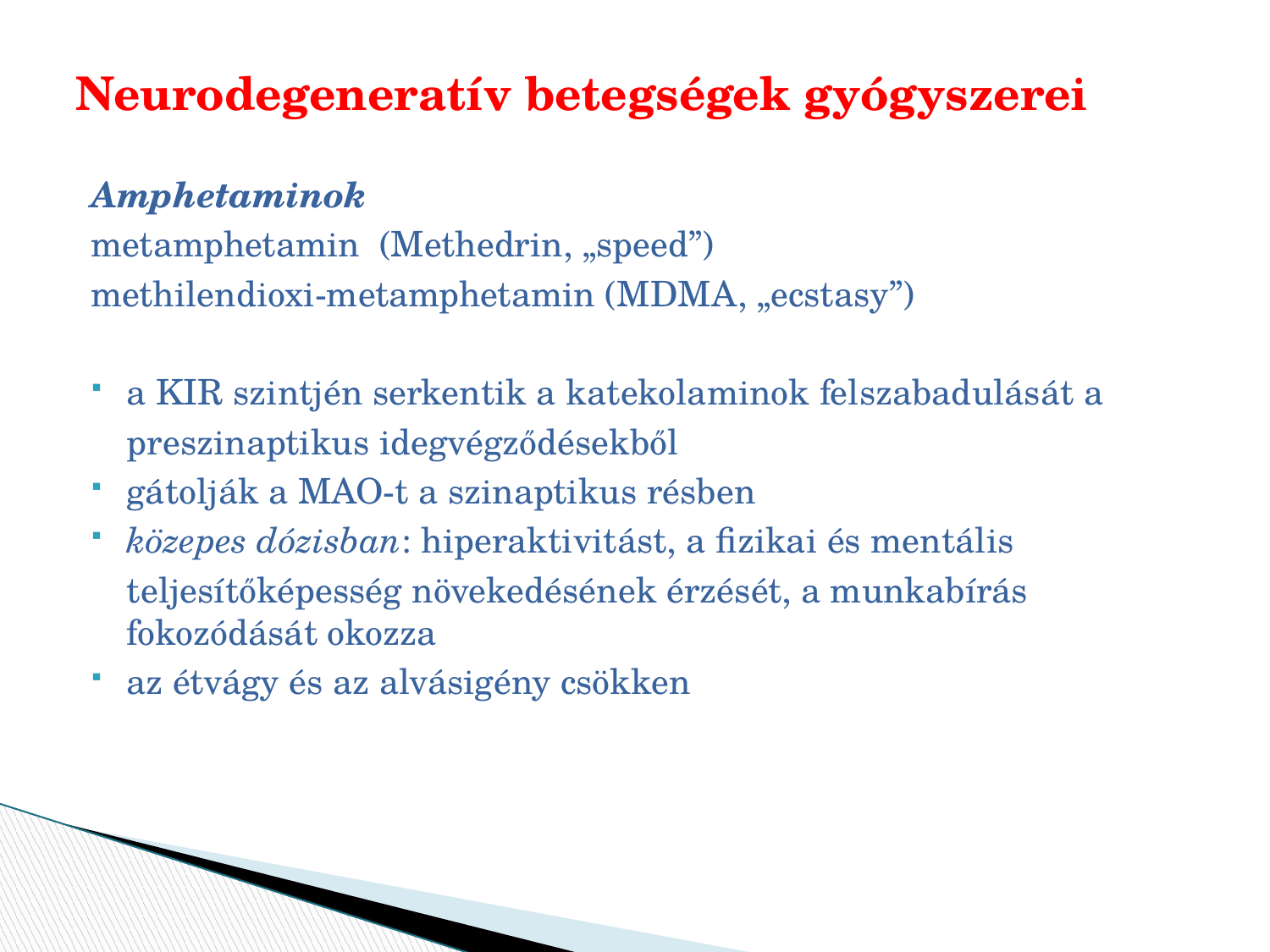

# Neurodegeneratív betegségek gyógyszerei
Amphetaminok
metamphetamin  (Methedrin, „speed”)
methilendioxi-metamphetamin (MDMA, „ecstasy”)

a KIR szintjén serkentik a katekolaminok felszabadulását a
	preszinaptikus idegvégződésekből
gátolják a MAO-t a szinaptikus résben
közepes dózisban: hiperaktivitást, a fizikai és mentális
	teljesítőképesség növekedésének érzését, a munkabírás fokozódását okozza
az étvágy és az alvásigény csökken